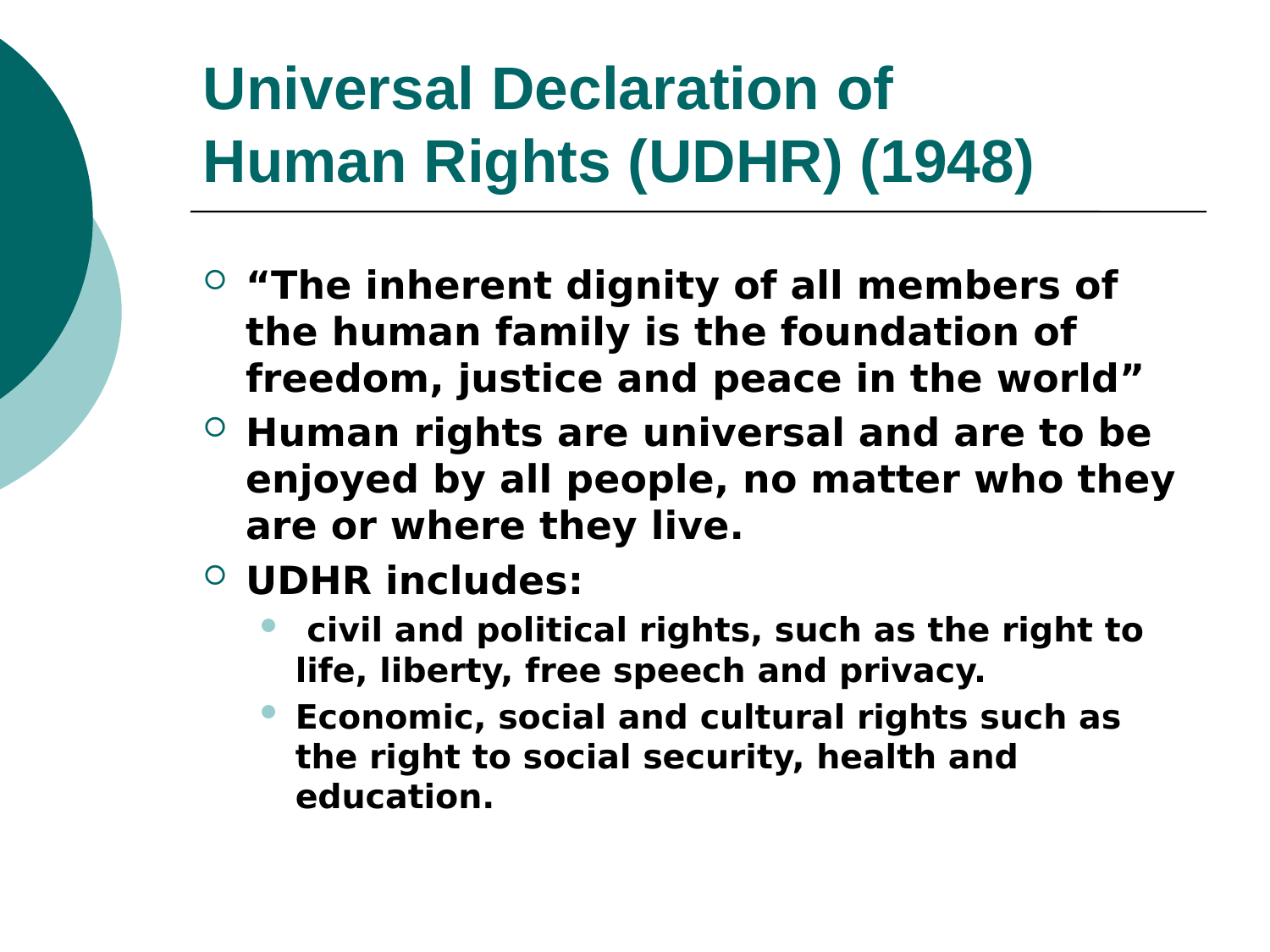

# Universal Declaration of              Human Rights (UDHR) (1948)
“The inherent dignity of all members of the human family is the foundation of freedom, justice and peace in the world”
Human rights are universal and are to be enjoyed by all people, no matter who they are or where they live.
UDHR includes:
 civil and political rights, such as the right to life, liberty, free speech and privacy.
Economic, social and cultural rights such as the right to social security, health and education.